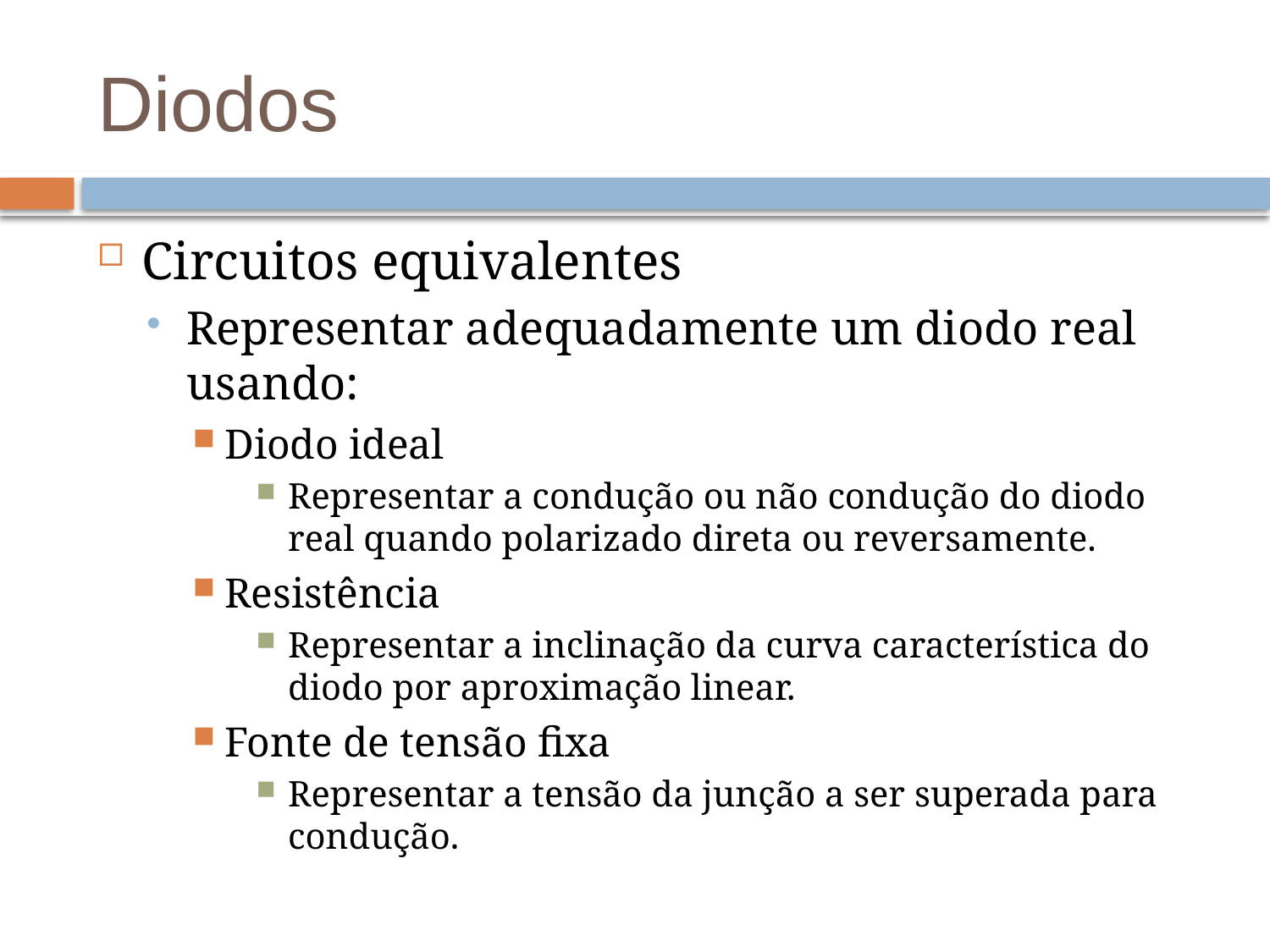

# Diodos
Circuitos equivalentes
Representar adequadamente um diodo real usando:
Diodo ideal
Representar a condução ou não condução do diodo real quando polarizado direta ou reversamente.
Resistência
Representar a inclinação da curva característica do diodo por aproximação linear.
Fonte de tensão fixa
Representar a tensão da junção a ser superada para condução.